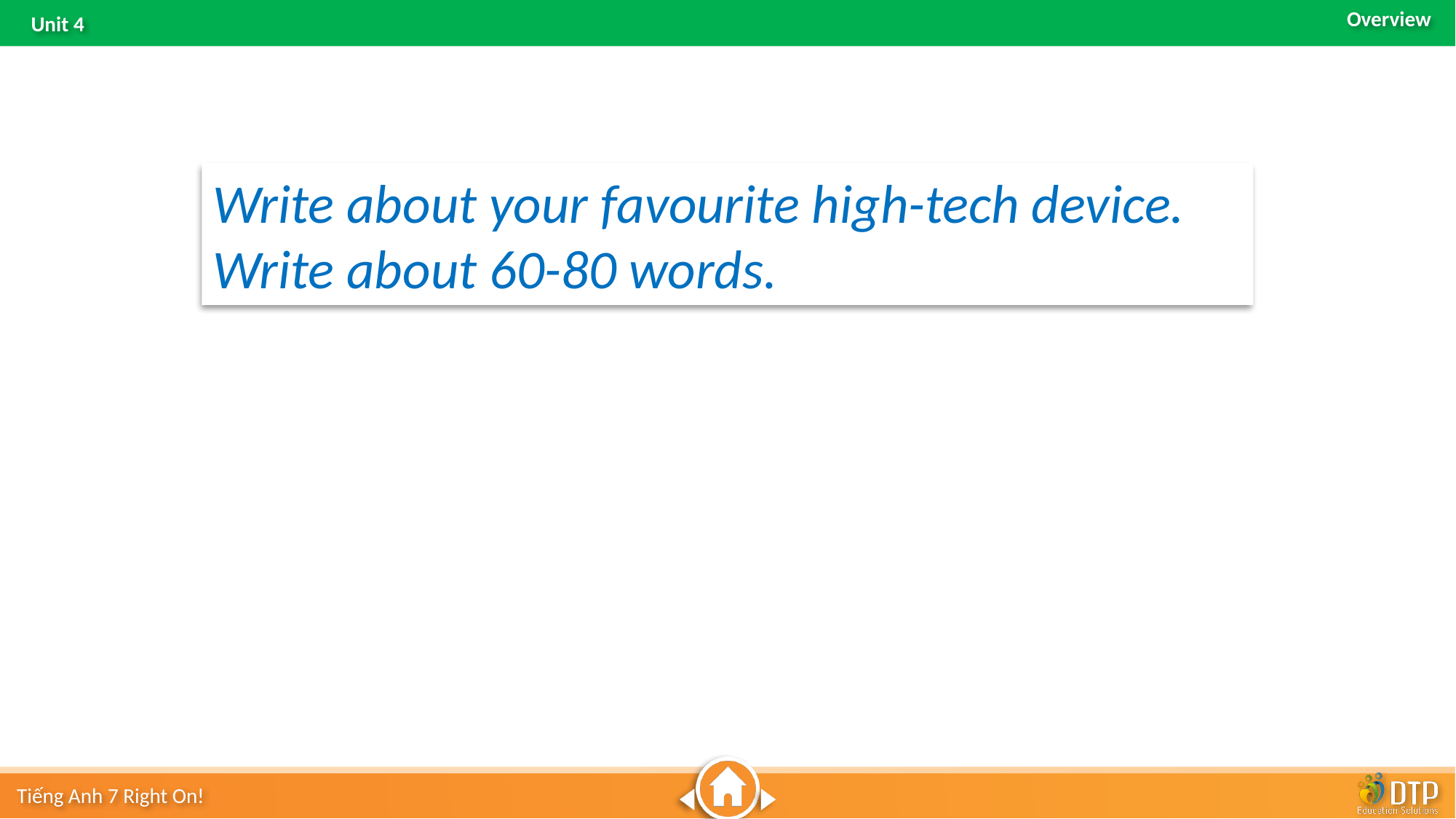

Write about your favourite high-tech device.
Write about 60-80 words.